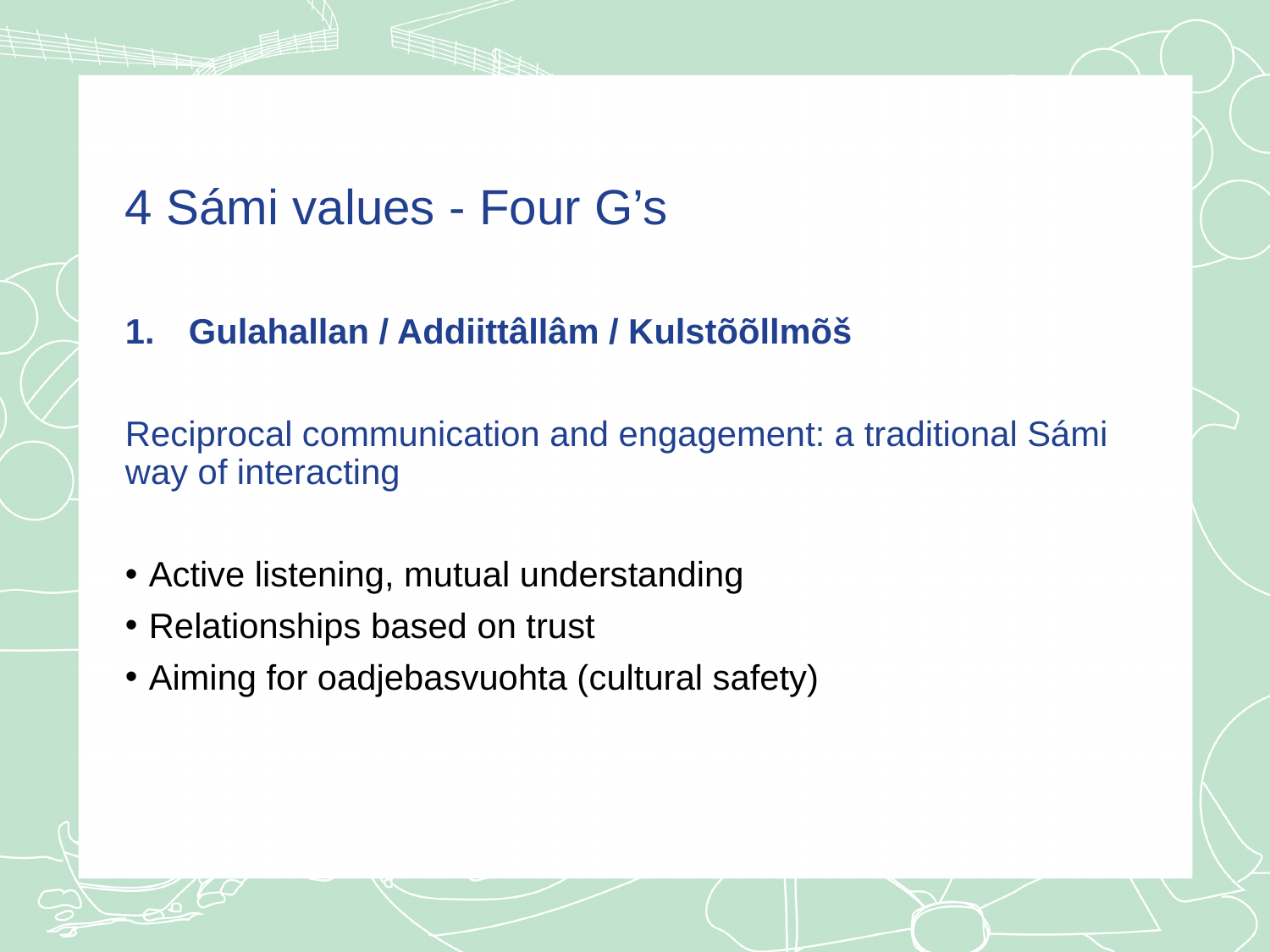

# 4 Sámi values - Four G’s
Gulahallan / Addiittâllâm / Kulstõõllmõš

Reciprocal communication and engagement: a traditional Sámi way of interacting

Active listening, mutual understanding
Relationships based on trust
Aiming for oadjebasvuohta (cultural safety)